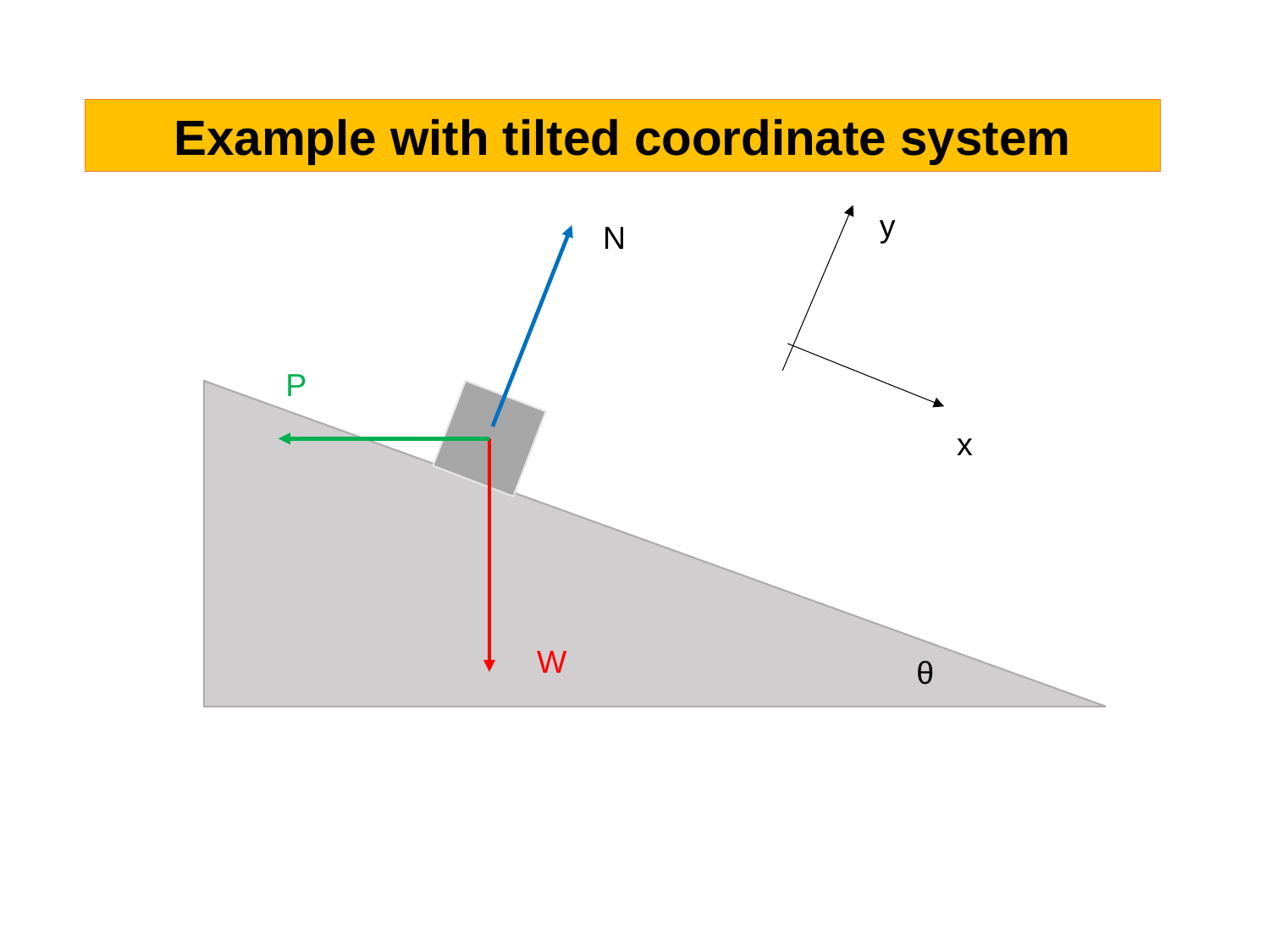

Example with tilted coordinate system
y
N
P

x
W
θ